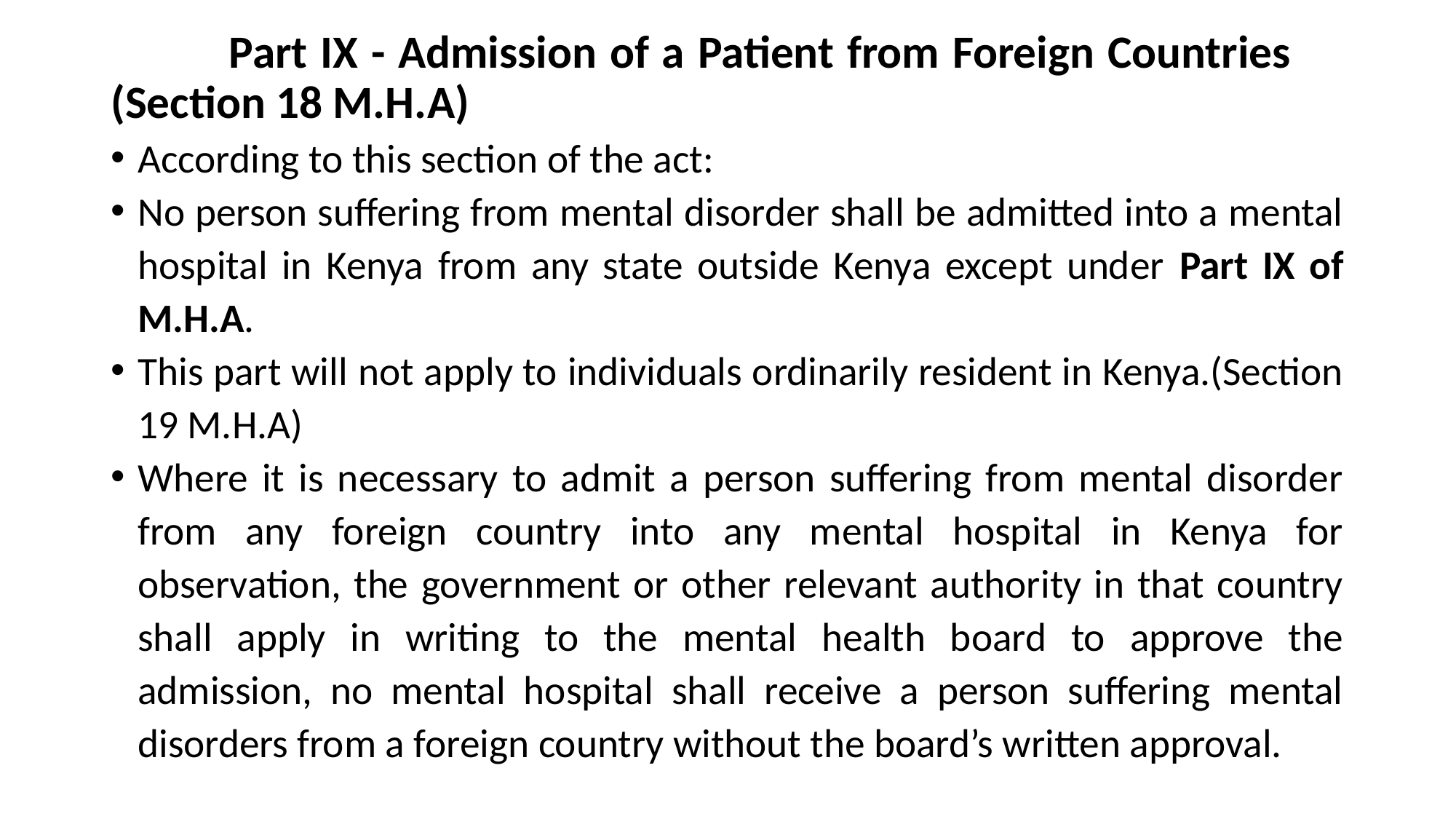

Part IX - Admission of a Patient from Foreign Countries     (Section 18 M.H.A)
According to this section of the act:
No person suffering from mental disorder shall be admitted into a mental hospital in Kenya from any state outside Kenya except under Part IX of M.H.A.
This part will not apply to individuals ordinarily resident in Kenya.(Section 19 M.H.A)
Where it is necessary to admit a person suffering from mental disorder from any foreign country into any mental hospital in Kenya for observation, the government or other relevant authority in that country shall apply in writing to the mental health board to approve the admission, no mental hospital shall receive a person suffering mental disorders from a foreign country without the board’s written approval.